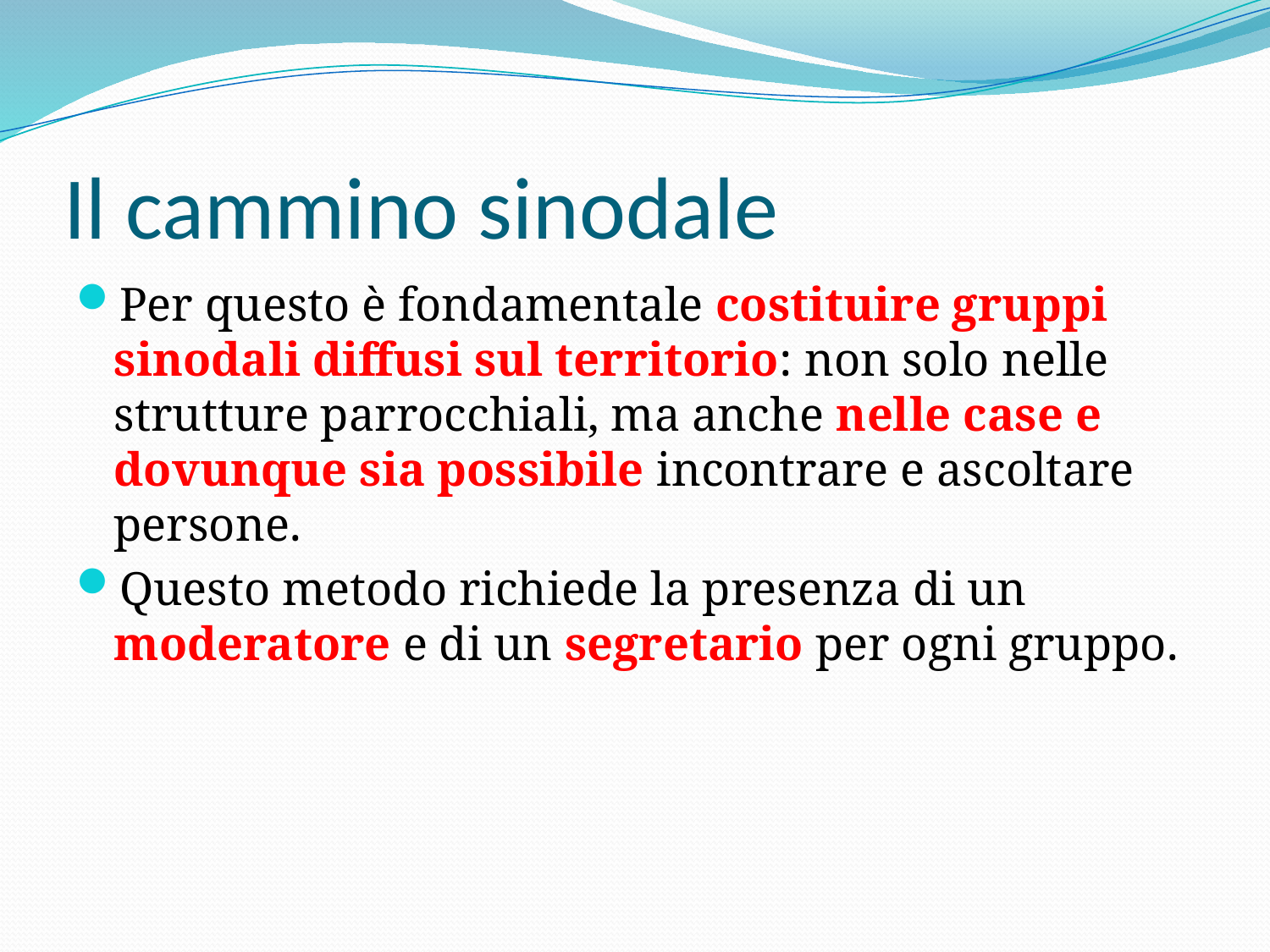

# Il cammino sinodale
Per questo è fondamentale costituire gruppi sinodali diffusi sul territorio: non solo nelle strutture parrocchiali, ma anche nelle case e dovunque sia possibile incontrare e ascoltare persone.
Questo metodo richiede la presenza di un moderatore e di un segretario per ogni gruppo.